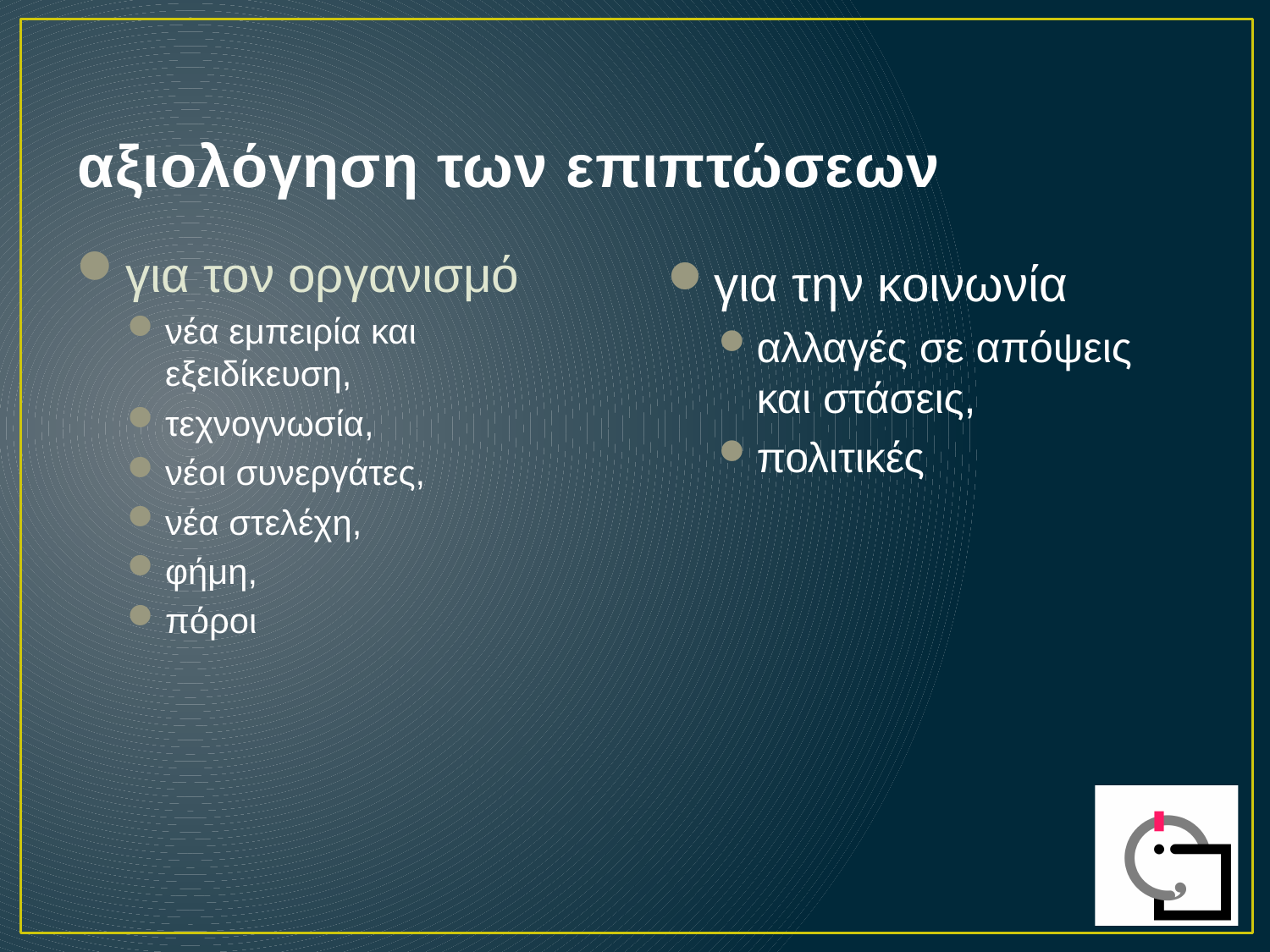

# αξιολόγηση των επιπτώσεων
για τον οργανισμό
νέα εμπειρία και εξειδίκευση,
τεχνογνωσία,
νέοι συνεργάτες,
νέα στελέχη,
φήμη,
πόροι

για την κοινωνία
αλλαγές σε απόψεις και στάσεις,
πολιτικές